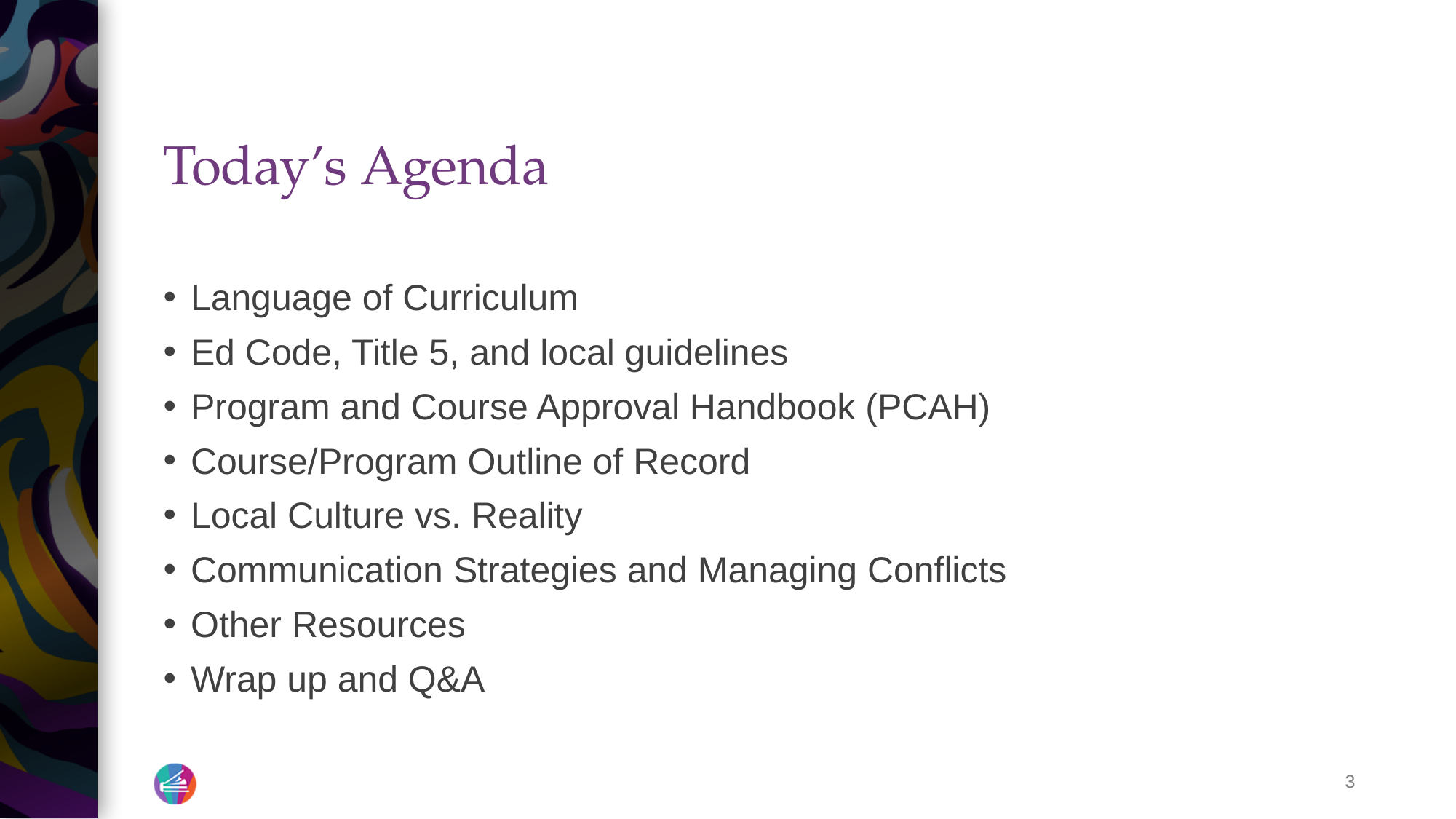

# Today’s Agenda

Language of Curriculum
Ed Code, Title 5, and local guidelines
Program and Course Approval Handbook (PCAH)
Course/Program Outline of Record
Local Culture vs. Reality
Communication Strategies and Managing Conflicts
Other Resources
Wrap up and Q&A
3